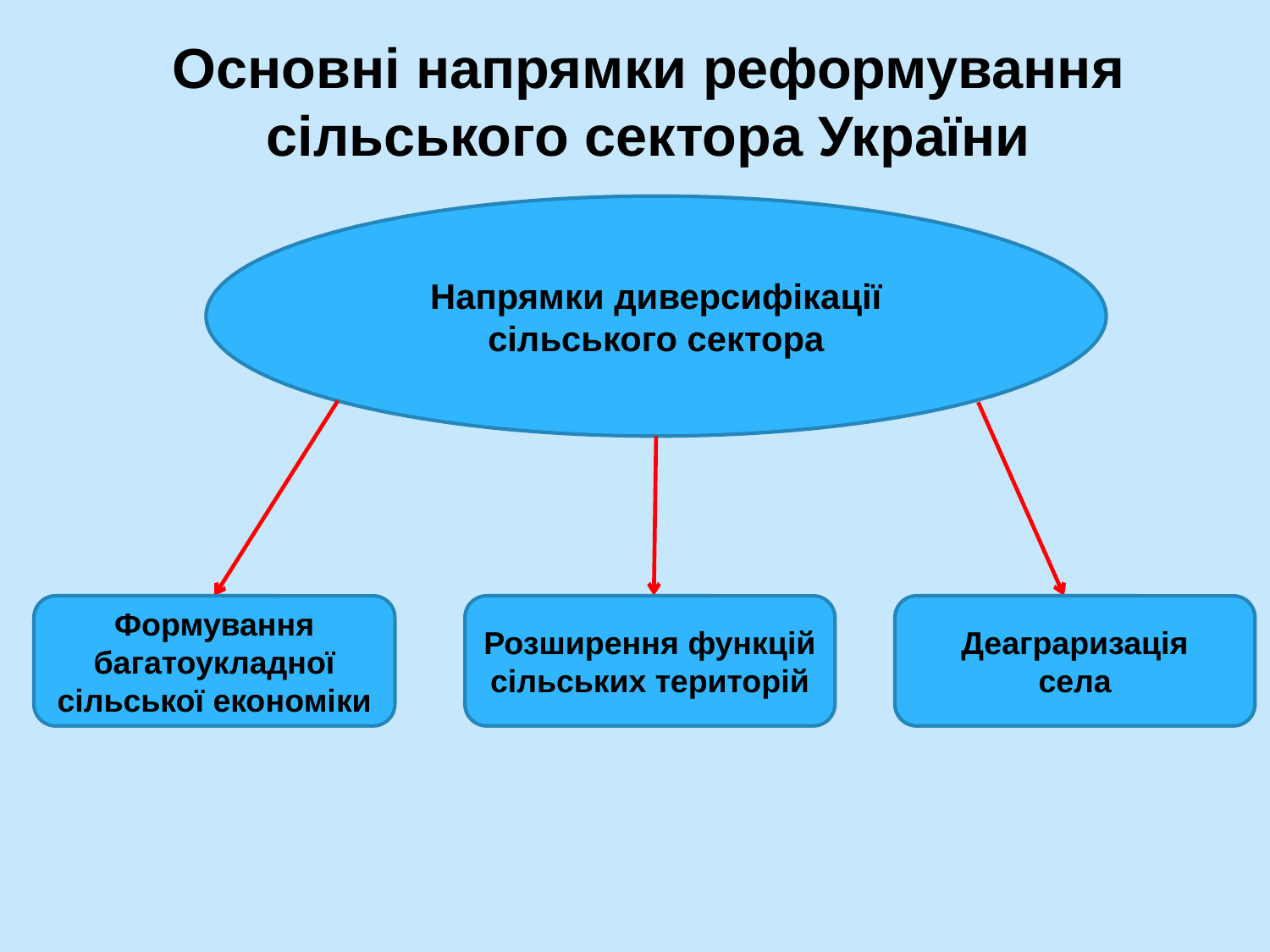

# Основні напрямки реформування сільського сектора України
Напрямки диверсифікації сільського сектора
Формування багатоукладної
сільської економіки
Розширення функцій сільських територій
Деаграризація
села